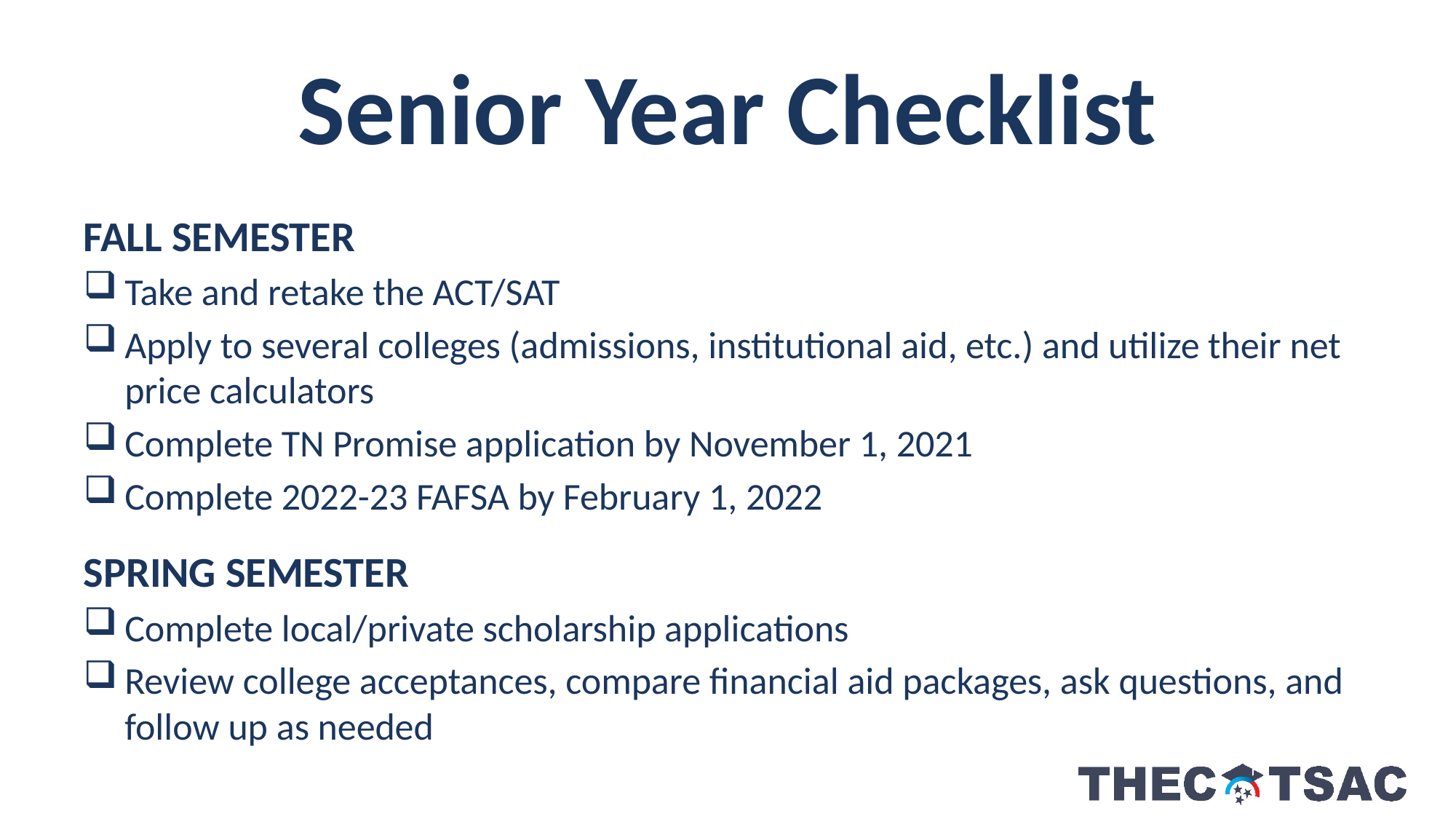

# Senior Year Checklist
Fall Semester
Take and retake the ACT/SAT
Apply to several colleges (admissions, institutional aid, etc.) and utilize their net price calculators
Complete TN Promise application by November 1, 2021
Complete 2022-23 FAFSA by February 1, 2022

Spring Semester
Complete local/private scholarship applications
Review college acceptances, compare financial aid packages, ask questions, and follow up as needed